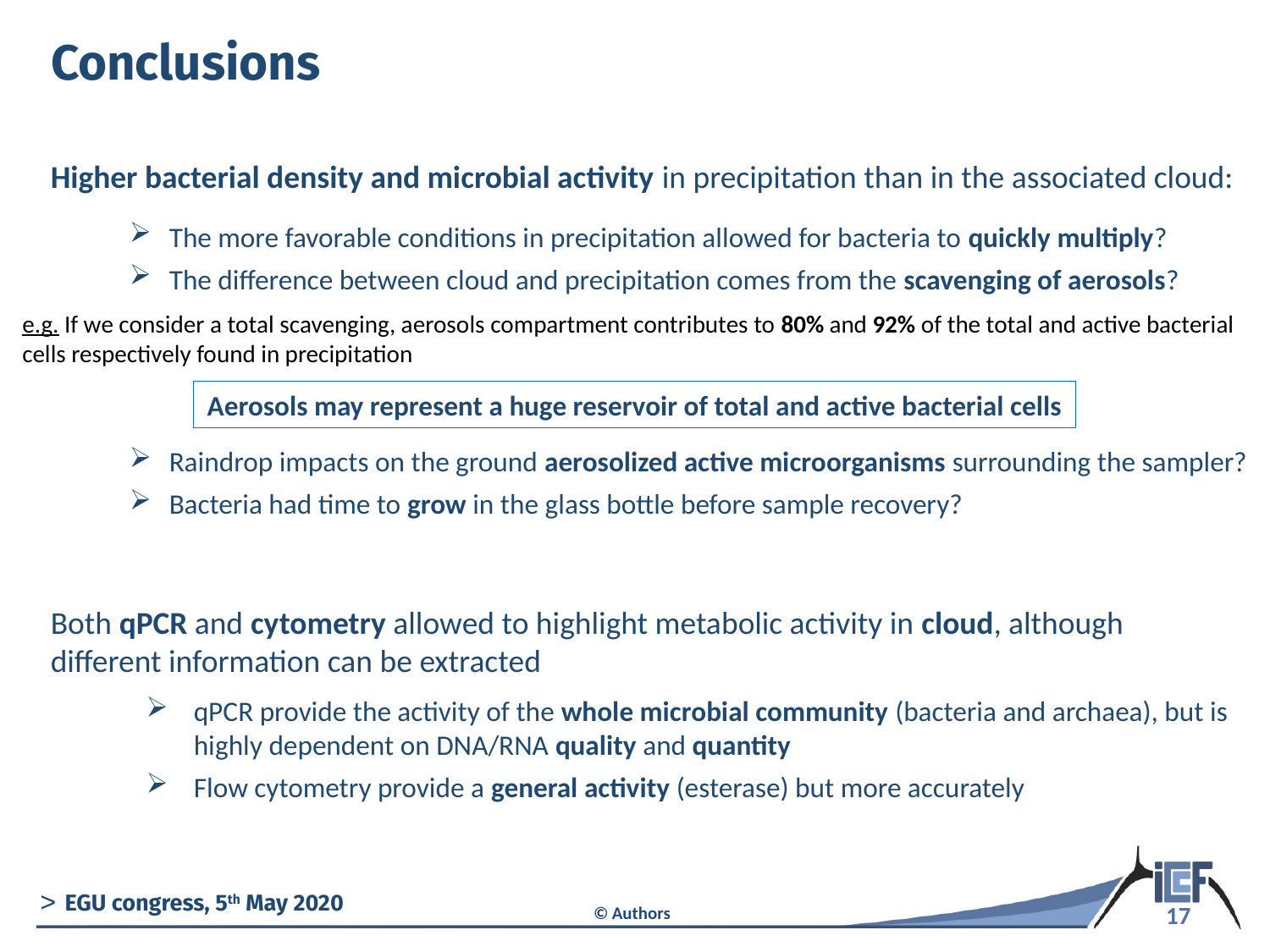

Conclusions
Higher bacterial density and microbial activity in precipitation than in the associated cloud:
The more favorable conditions in precipitation allowed for bacteria to quickly multiply?

The difference between cloud and precipitation comes from the scavenging of aerosols?
e.g. If we consider a total scavenging, aerosols compartment contributes to 80% and 92% of the total and active bacterial cells respectively found in precipitation
Aerosols may represent a huge reservoir of total and active bacterial cells
Raindrop impacts on the ground aerosolized active microorganisms surrounding the sampler?

Bacteria had time to grow in the glass bottle before sample recovery?
Both qPCR and cytometry allowed to highlight metabolic activity in cloud, although different information can be extracted
qPCR provide the activity of the whole microbial community (bacteria and archaea), but is highly dependent on DNA/RNA quality and quantity

Flow cytometry provide a general activity (esterase) but more accurately

EGU congress, 5th May 2020
17
© Authors